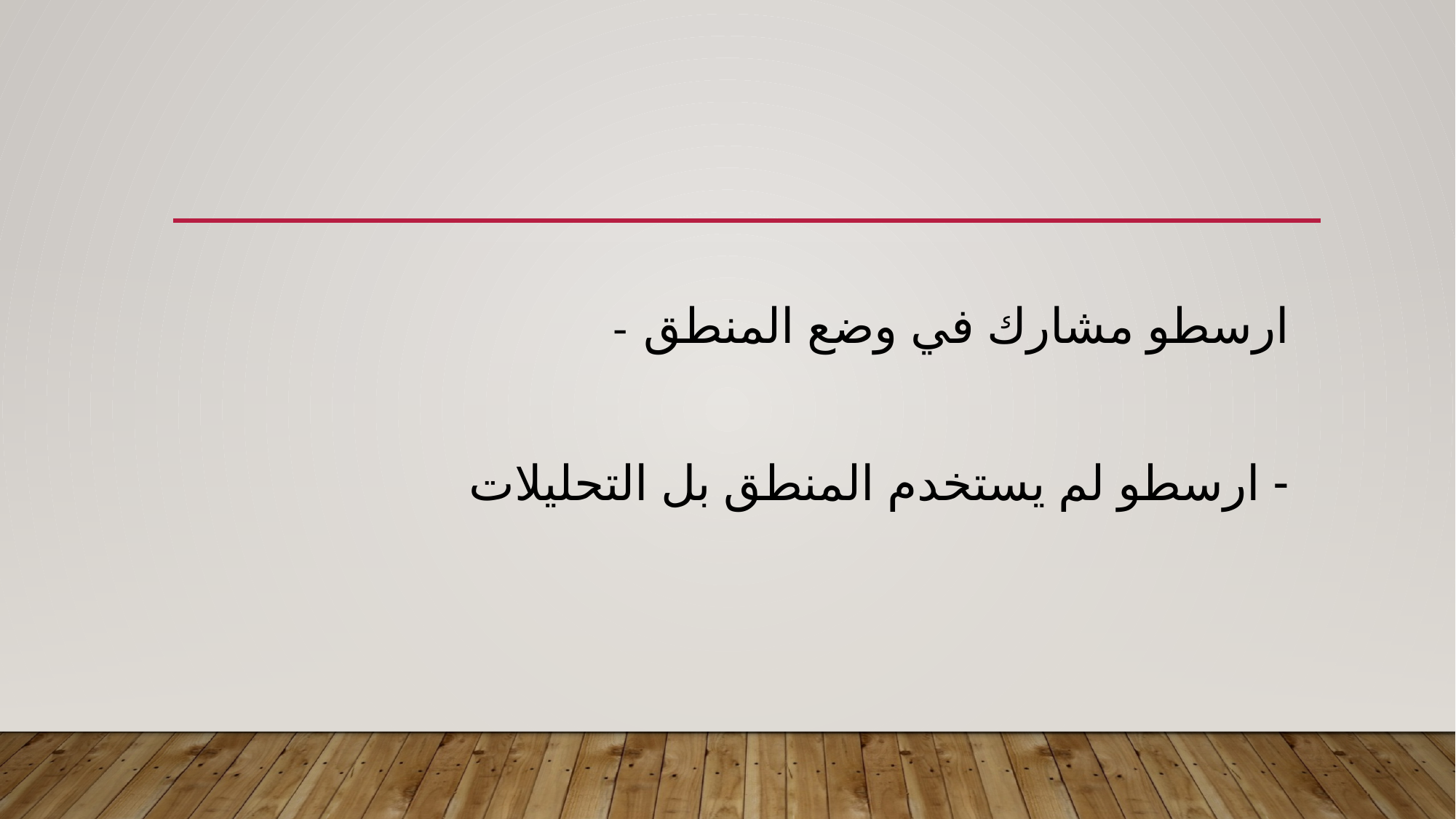

# - ارسطو مشارك في وضع المنطق - ارسطو لم يستخدم المنطق بل التحليلات